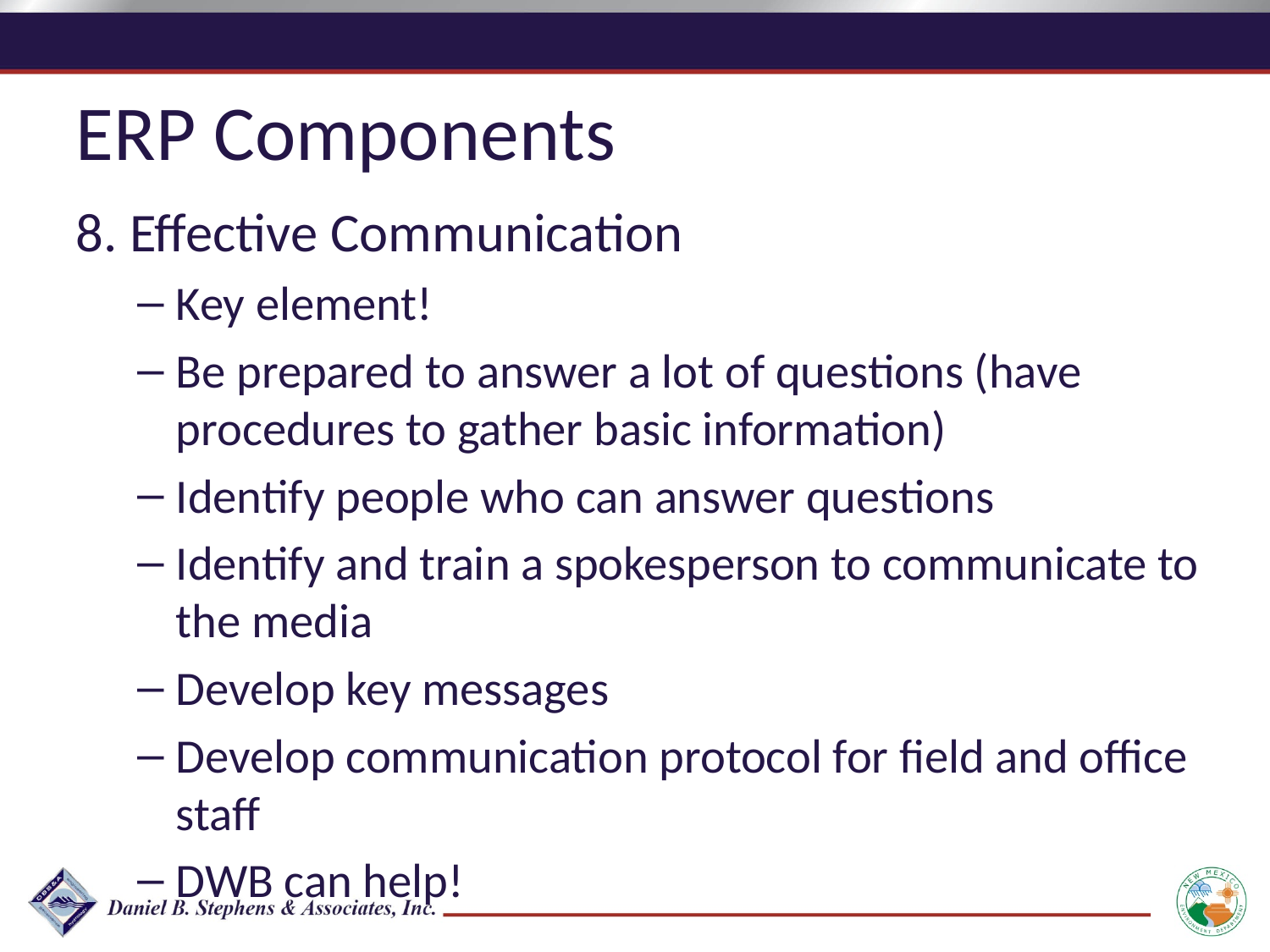

ERP Components
8. Effective Communication
Key element!
Be prepared to answer a lot of questions (have procedures to gather basic information)
Identify people who can answer questions
Identify and train a spokesperson to communicate to the media
Develop key messages
Develop communication protocol for field and office staff
DWB can help!